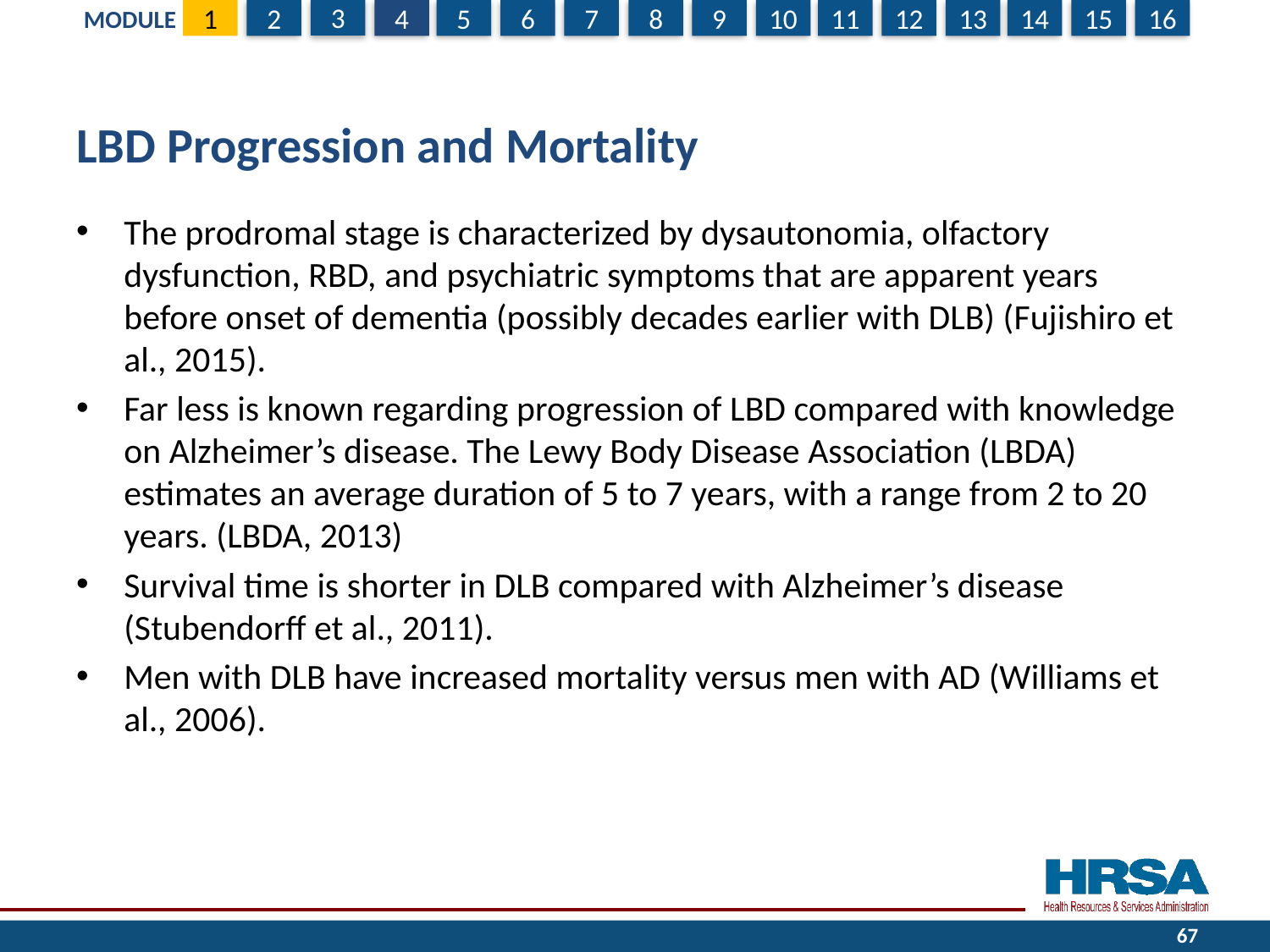

# LBD Progression and Mortality
The prodromal stage is characterized by dysautonomia, olfactory dysfunction, RBD, and psychiatric symptoms that are apparent years before onset of dementia (possibly decades earlier with DLB) (Fujishiro et al., 2015).
Far less is known regarding progression of LBD compared with knowledge on Alzheimer’s disease. The Lewy Body Disease Association (LBDA) estimates an average duration of 5 to 7 years, with a range from 2 to 20 years. (LBDA, 2013)
Survival time is shorter in DLB compared with Alzheimer’s disease (Stubendorff et al., 2011).
Men with DLB have increased mortality versus men with AD (Williams et al., 2006).